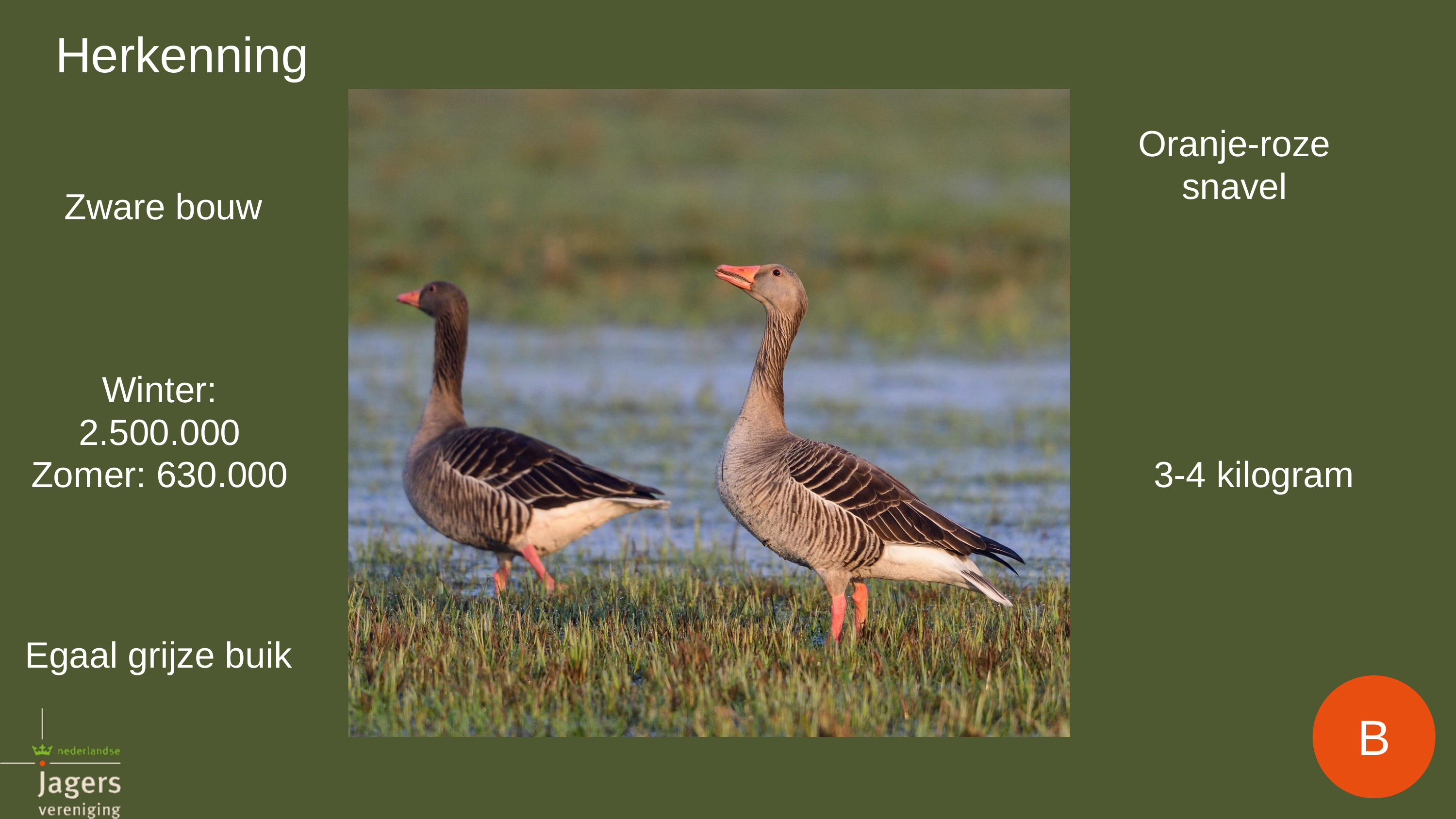

Herkenning

Oranje-roze snavel

Zware bouw

Winter: 2.500.000
Zomer: 630.000

3-4 kilogram

Egaal grijze buik

B